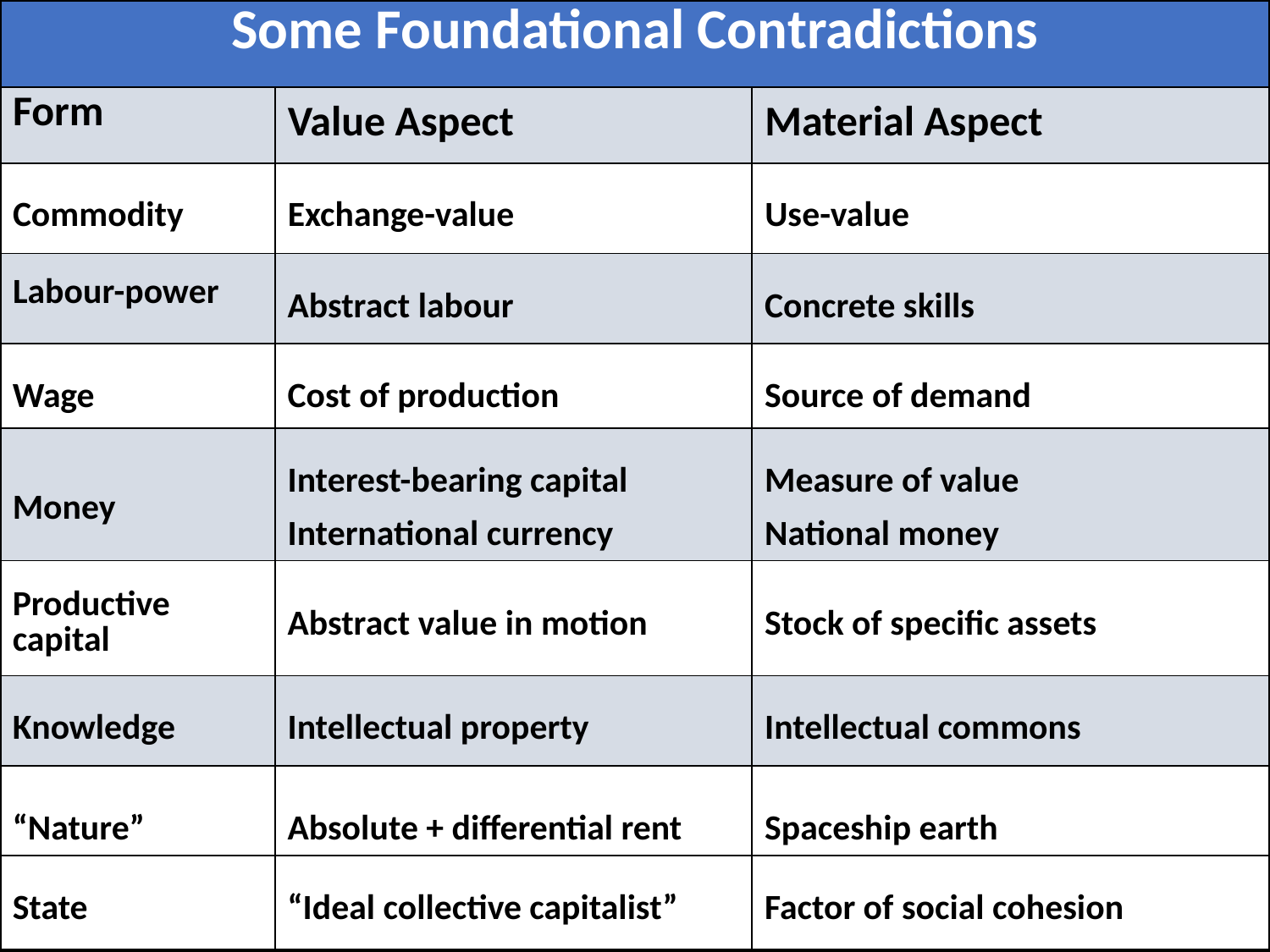

| Some Foundational Contradictions |  |  |
| --- | --- | --- |
| Form | Value Aspect | Material Aspect |
| Commodity | Exchange-value | Use-value |
| Labour-power | Abstract labour | Concrete skills |
| Wage | Cost of production | Source of demand |
| Money | Interest-bearing capital International currency | Measure of value National money |
| Productive capital | Abstract value in motion | Stock of specific assets |
| Knowledge | Intellectual property | Intellectual commons |
| “Nature” | Absolute + differential rent | Spaceship earth |
| State | “Ideal collective capitalist” | Factor of social cohesion |